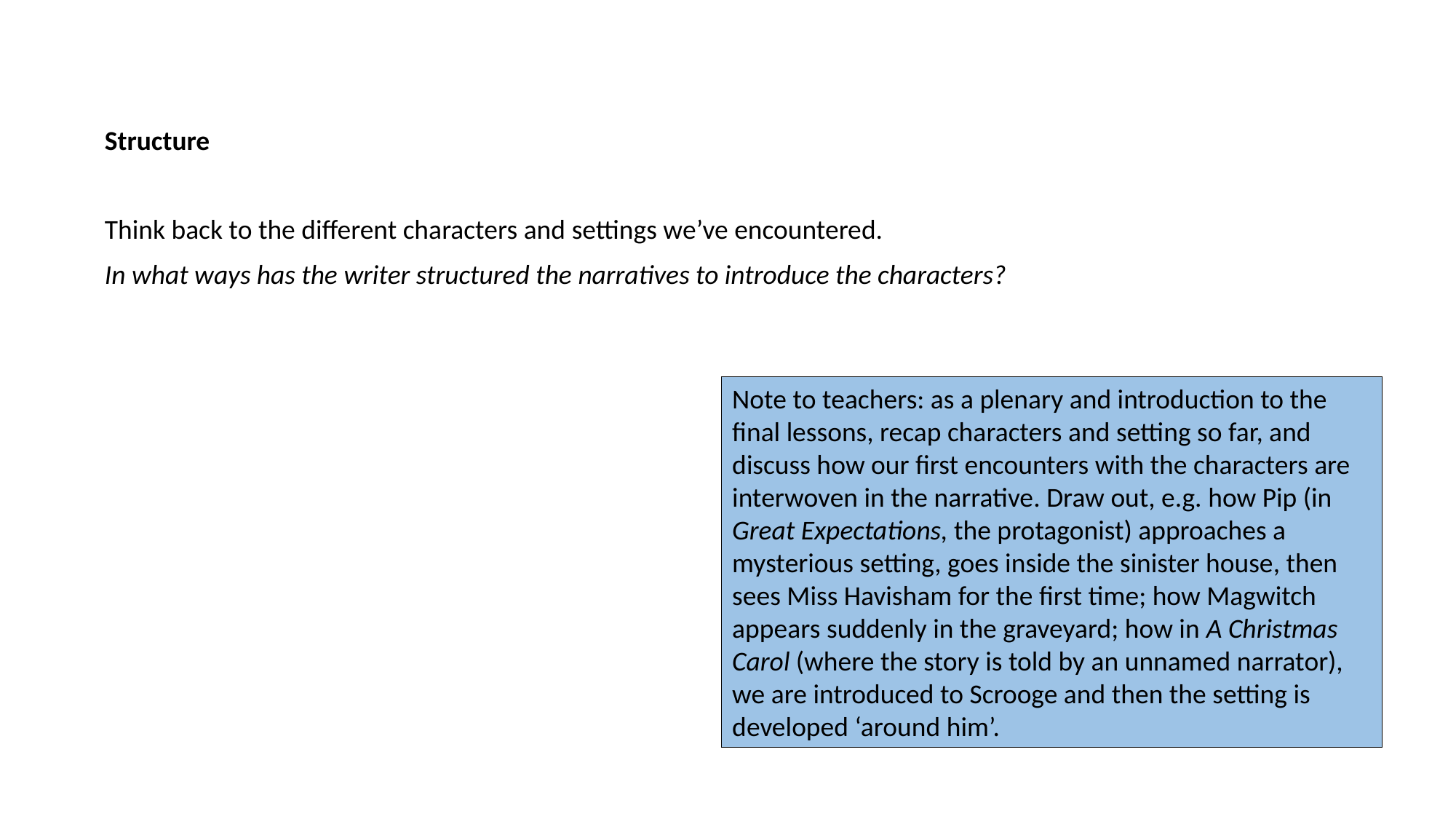

Structure

Think back to the different characters and settings we’ve encountered.
In what ways has the writer structured the narratives to introduce the characters?

Note to teachers: as a plenary and introduction to the final lessons, recap characters and setting so far, and discuss how our first encounters with the characters are interwoven in the narrative. Draw out, e.g. how Pip (in Great Expectations, the protagonist) approaches a mysterious setting, goes inside the sinister house, then sees Miss Havisham for the first time; how Magwitch appears suddenly in the graveyard; how in A Christmas Carol (where the story is told by an unnamed narrator), we are introduced to Scrooge and then the setting is developed ‘around him’.